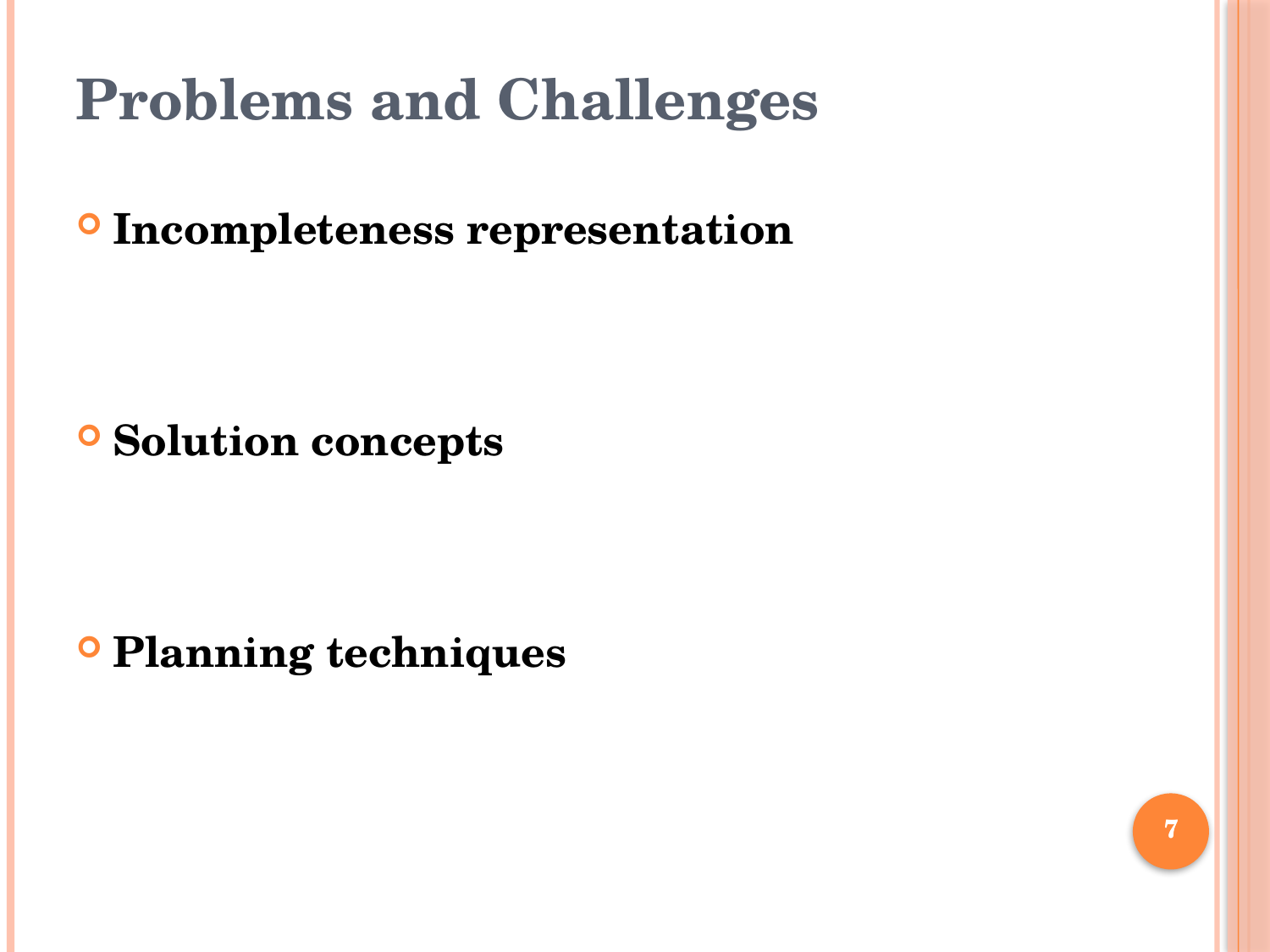

Problems and Challenges
Incompleteness representation
Solution concepts
Planning techniques
7
7